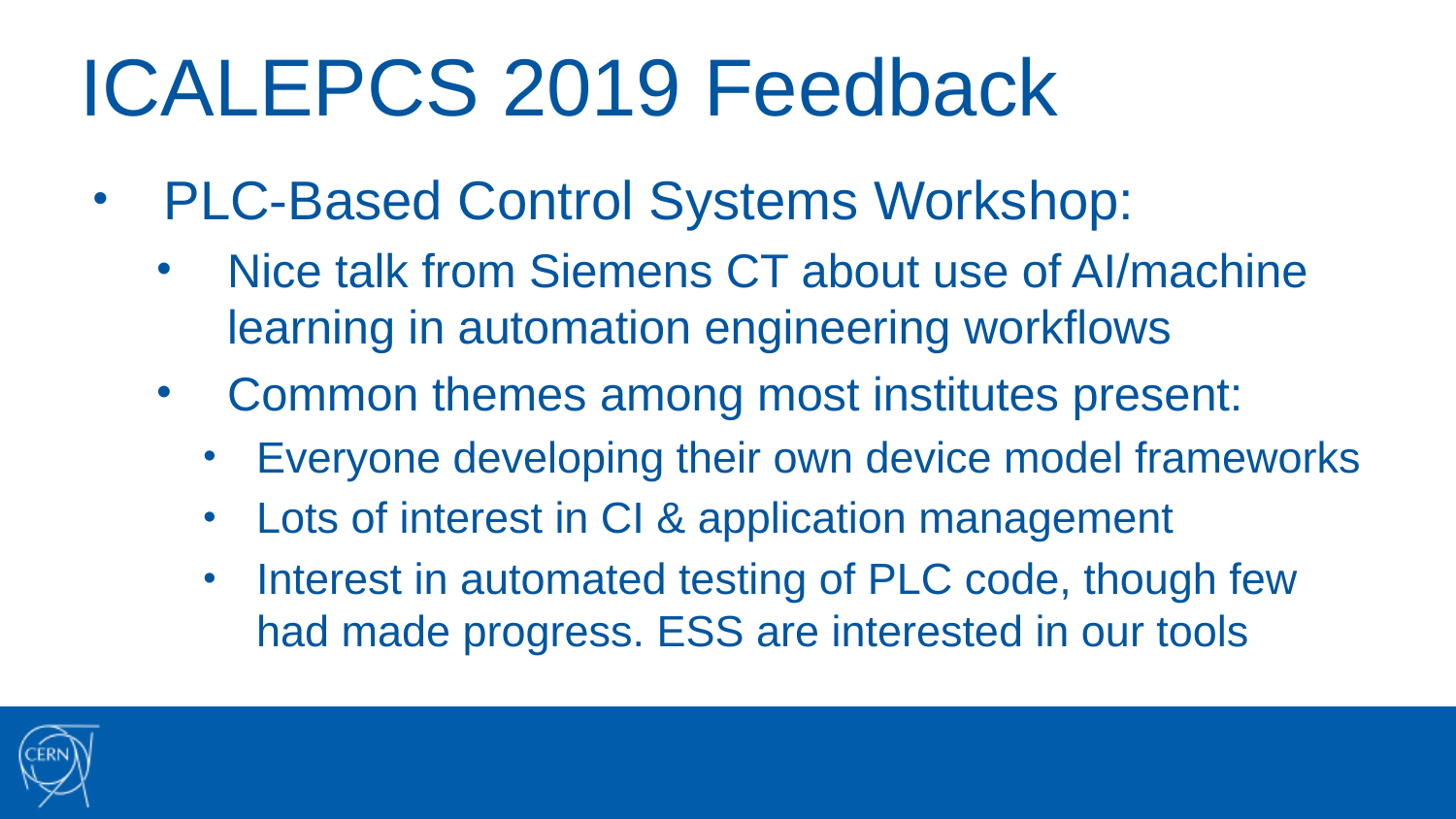

# ICALEPCS 2019 Feedback
PLC-Based Control Systems Workshop:
Nice talk from Siemens CT about use of AI/machine learning in automation engineering workflows
Common themes among most institutes present:
Everyone developing their own device model frameworks
Lots of interest in CI & application management
Interest in automated testing of PLC code, though few had made progress. ESS are interested in our tools